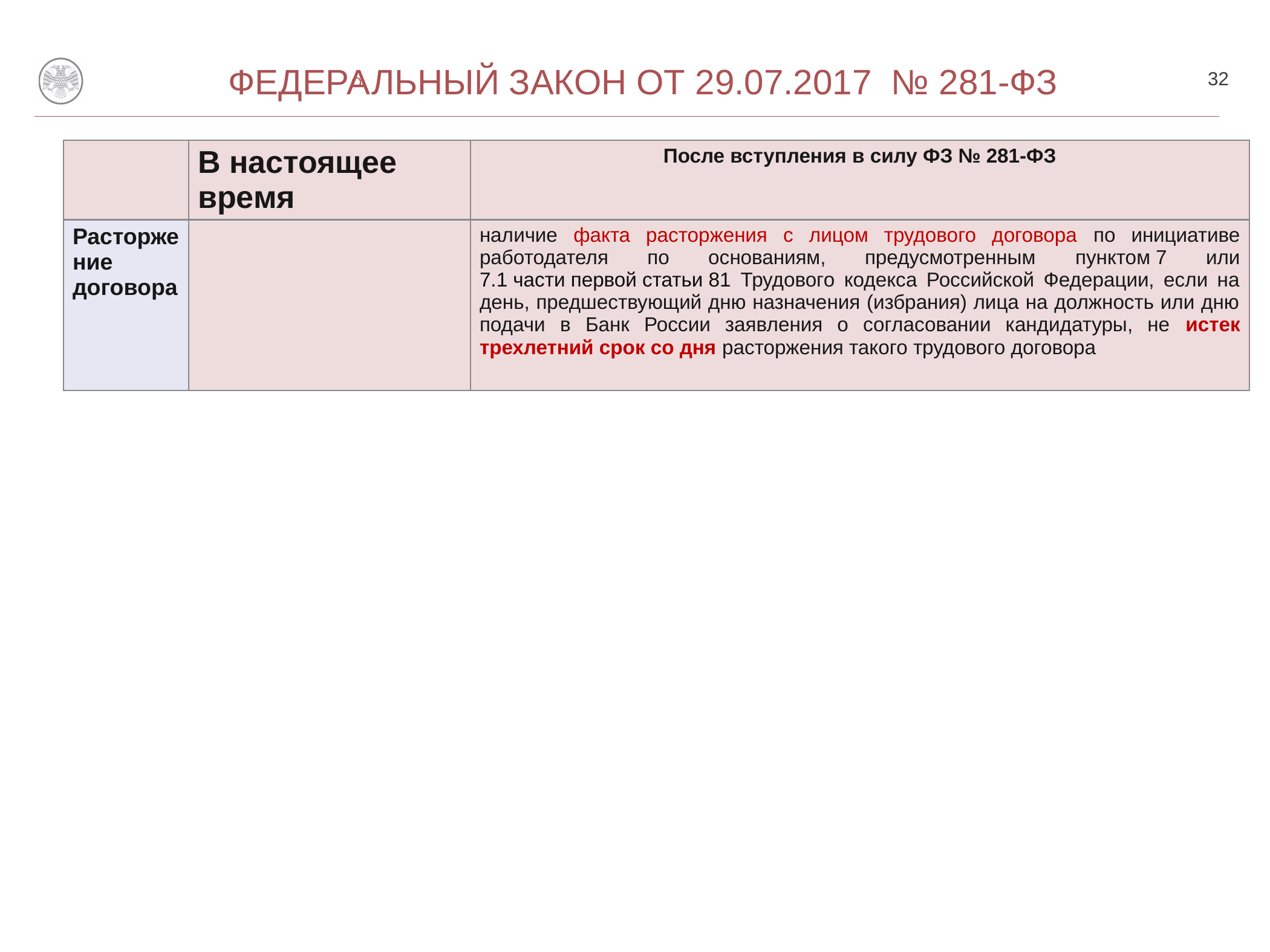

32
 Федеральный закон от 29.07.2017  № 281-ФЗ
О
|  | В настоящее время | После вступления в силу ФЗ № 281-ФЗ |
| --- | --- | --- |
| Расторжение договора |  | наличие факта расторжения с лицом трудового договора по инициативе работодателя по основаниям, предусмотренным пунктом 7 или 7.1 части первой статьи 81 Трудового кодекса Российской Федерации, если на день, предшествующий дню назначения (избрания) лица на должность или дню подачи в Банк России заявления о согласовании кандидатуры, не истек трехлетний срок со дня расторжения такого трудового договора |